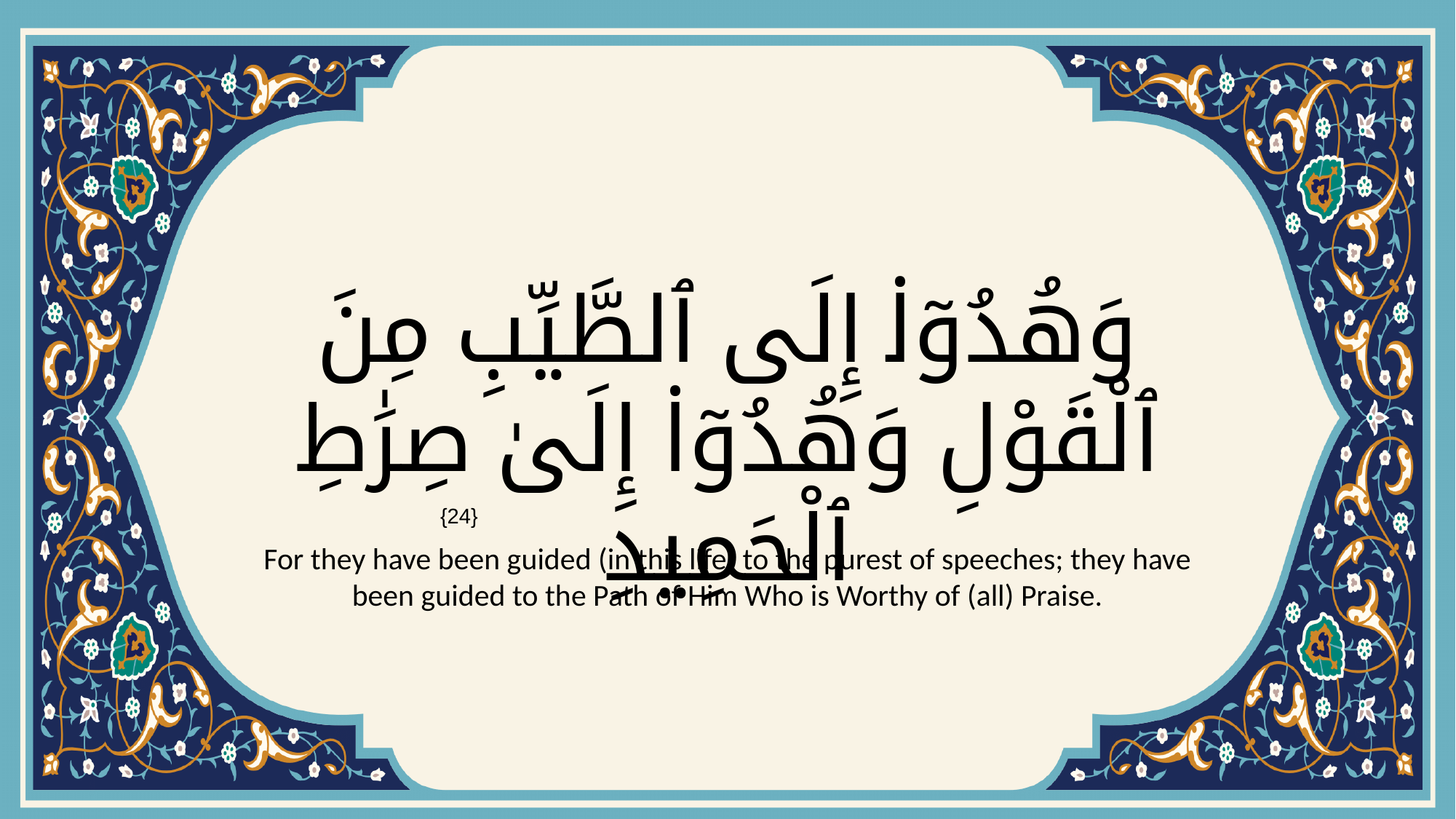

# وَهُدُوٓا۟ إِلَى ٱلطَّيِّبِ مِنَ ٱلْقَوْلِ وَهُدُوٓا۟ إِلَىٰ صِرَٰطِ ٱلْحَمِيدِ
{24}
For they have been guided (in this life) to the purest of speeches; they have been guided to the Path of Him Who is Worthy of (all) Praise.